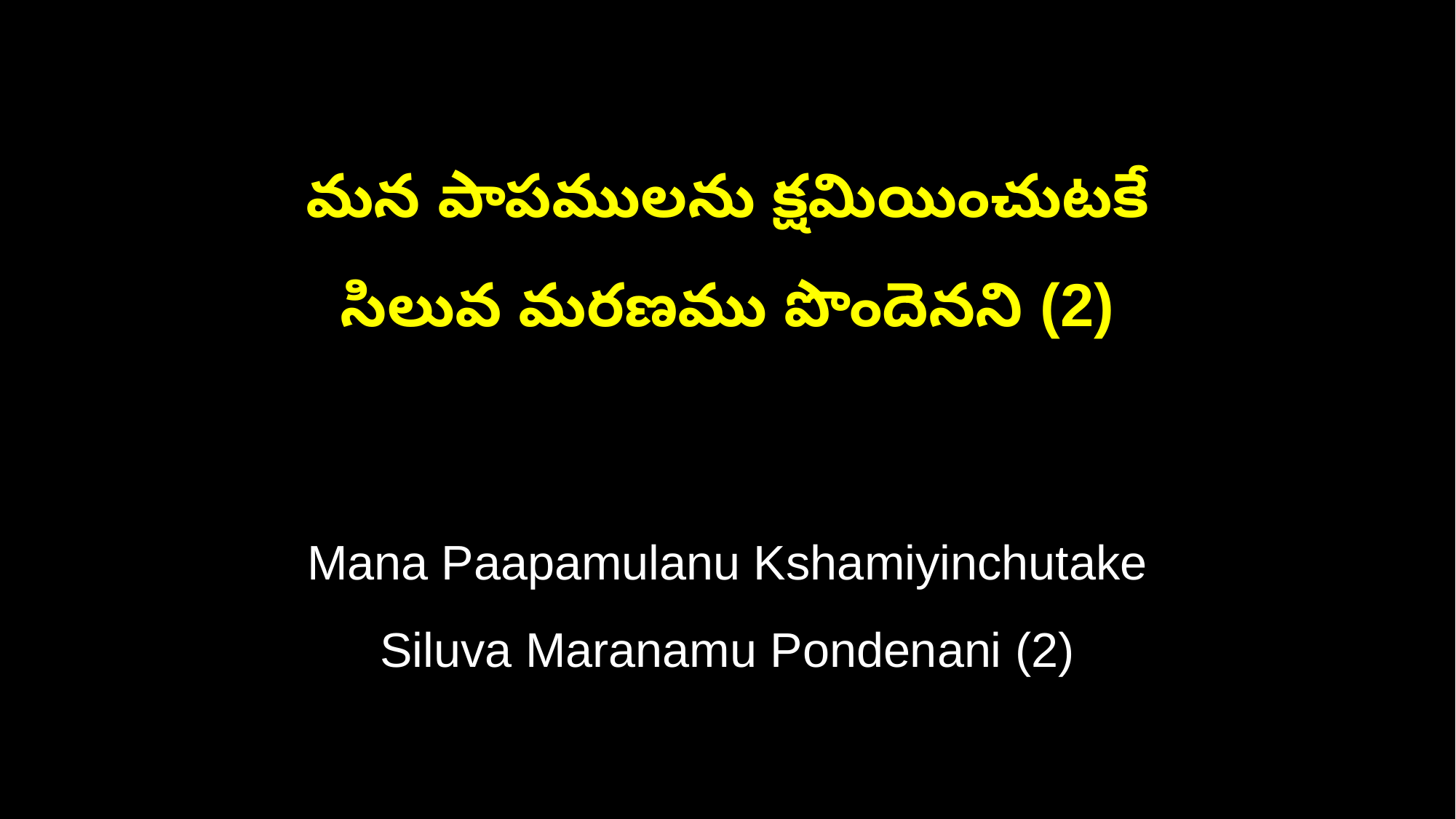

మన పాపములను క్షమియించుటకే
సిలువ మరణము పొందెనని (2)
Mana Paapamulanu Kshamiyinchutake
Siluva Maranamu Pondenani (2)